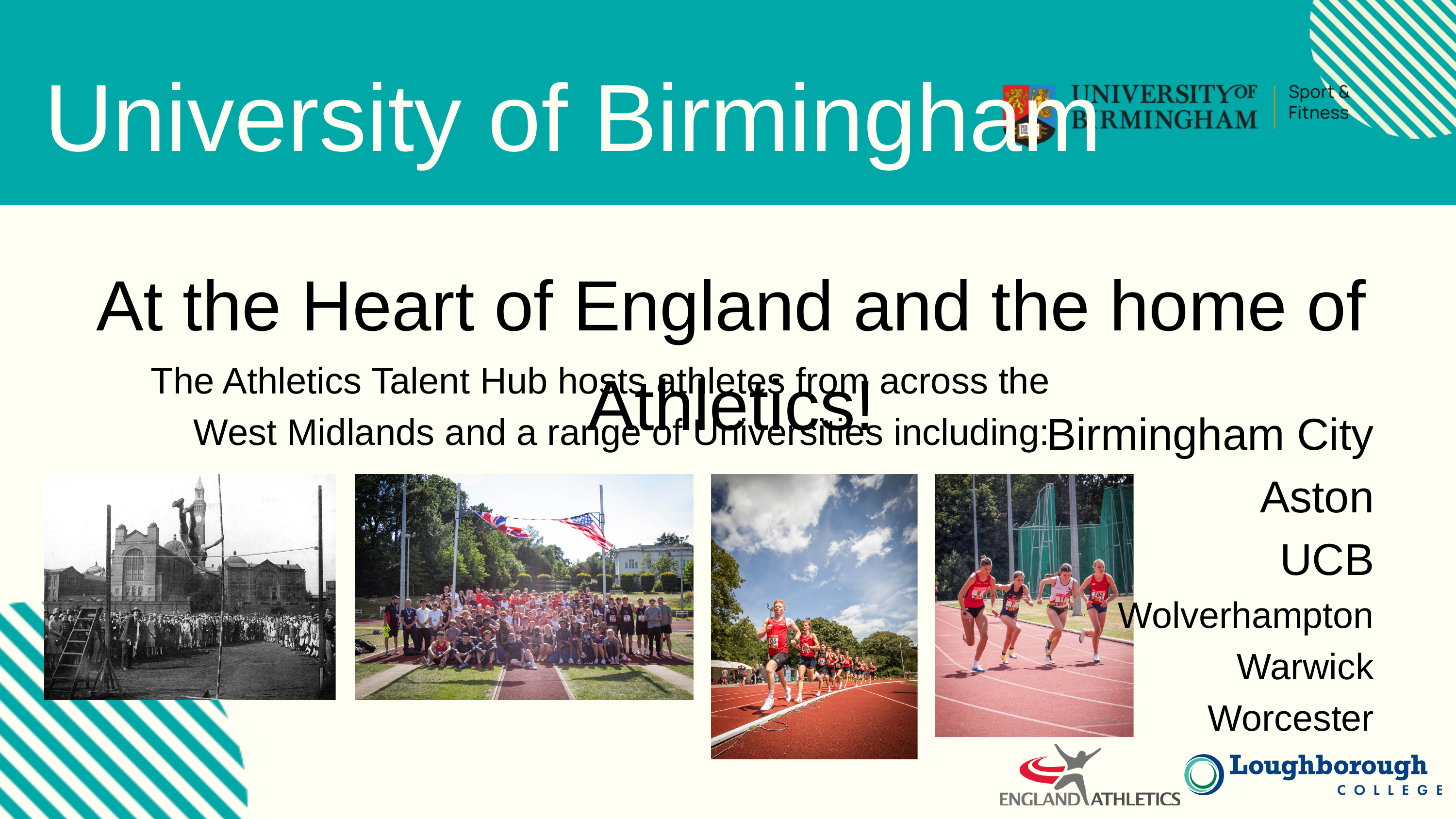

University of Birmingham

At the Heart of England and the home of Athletics!
The Athletics Talent Hub hosts athletes from across the West Midlands and a range of Universities including:
Birmingham City
Aston
UCB
Wolverhampton
Warwick
Worcester